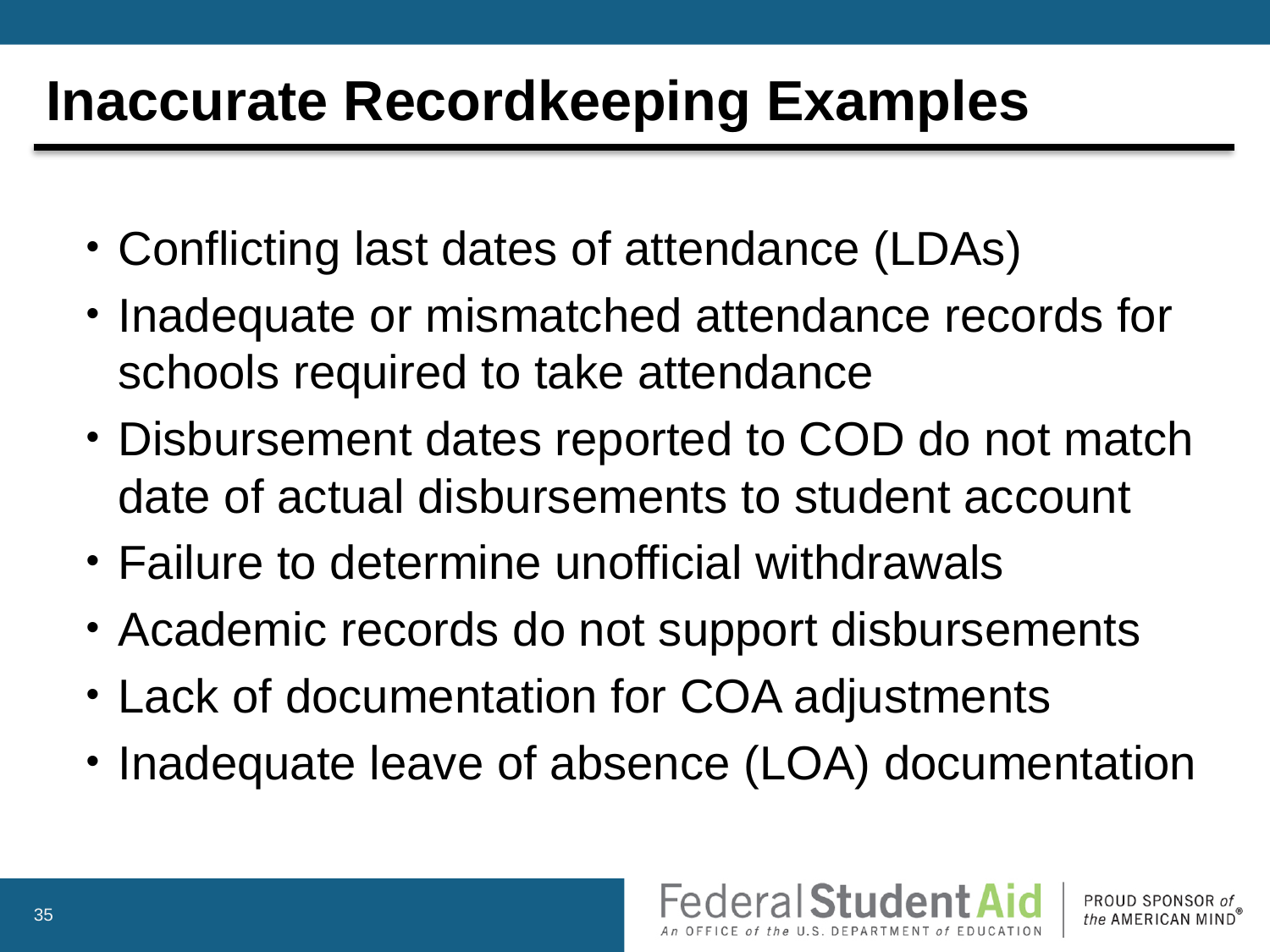

# Inaccurate Recordkeeping Examples
Conflicting last dates of attendance (LDAs)
Inadequate or mismatched attendance records for schools required to take attendance
Disbursement dates reported to COD do not match date of actual disbursements to student account
Failure to determine unofficial withdrawals
Academic records do not support disbursements
Lack of documentation for COA adjustments
Inadequate leave of absence (LOA) documentation
35